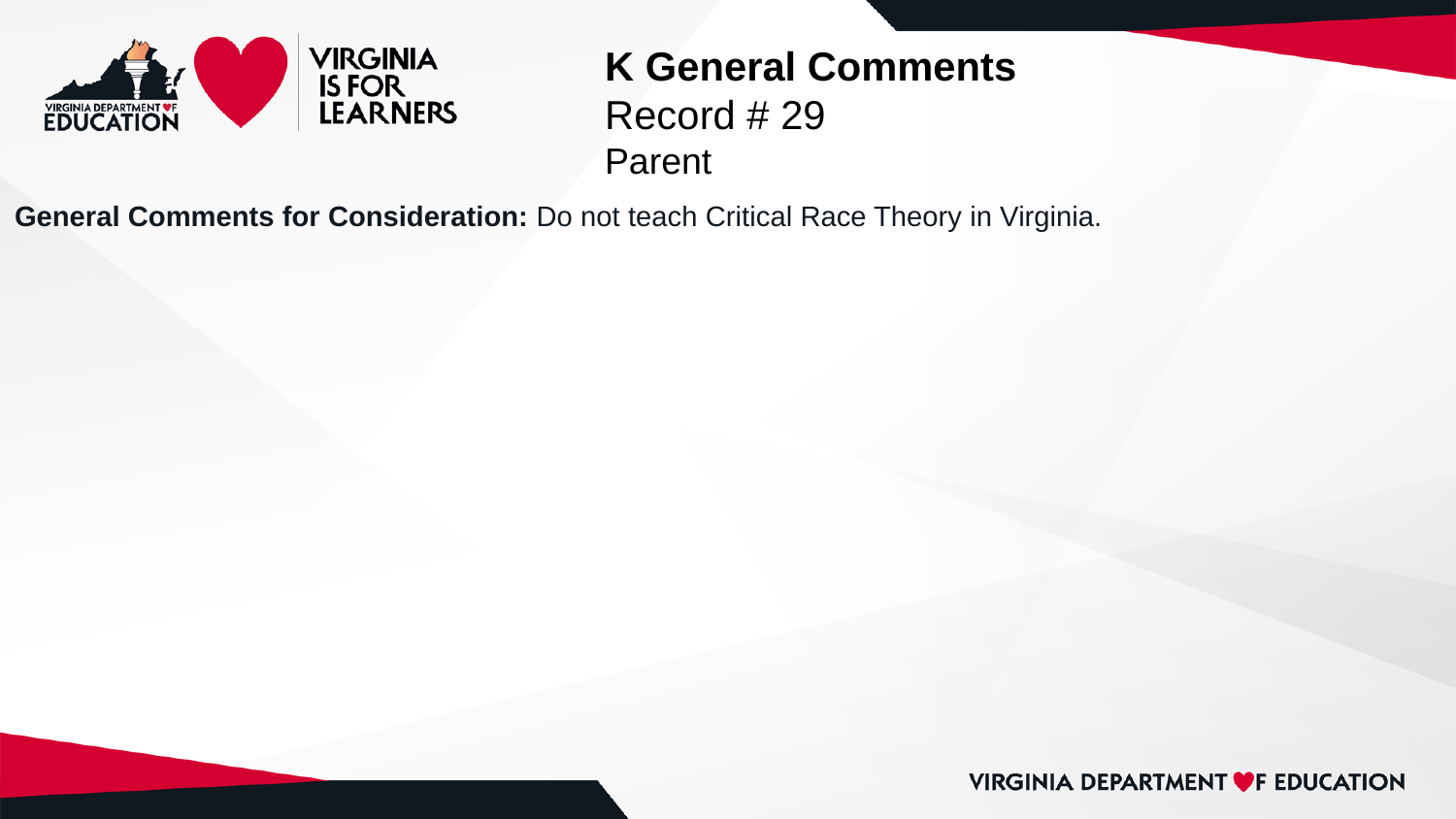

# K General Comments
Record # 29
Parent

General Comments for Consideration: Do not teach Critical Race Theory in Virginia.